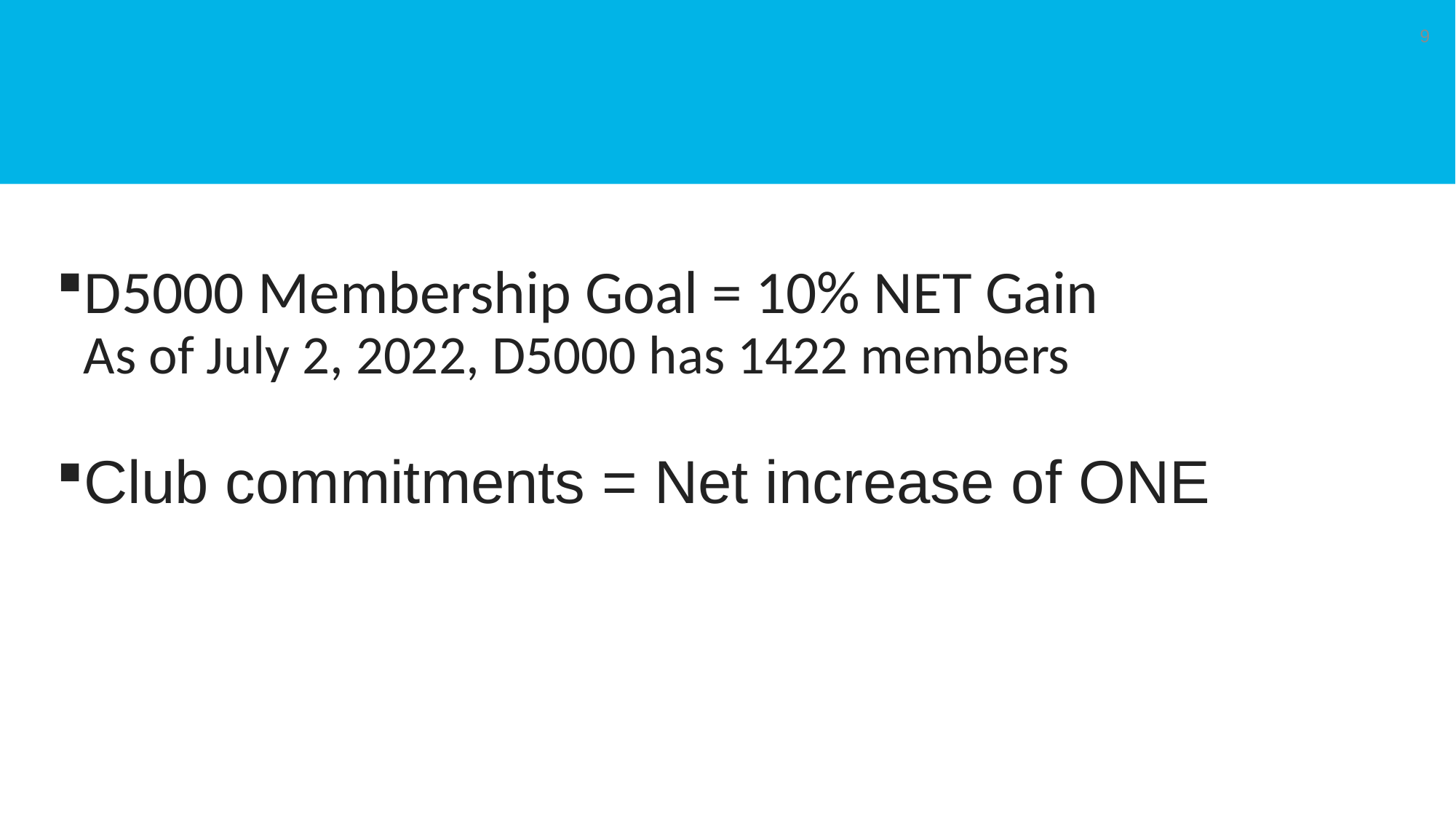

#
9
D5000 Membership Goal = 10% NET Gain
As of July 2, 2022, D5000 has 1422 members

Club commitments = Net increase of ONE